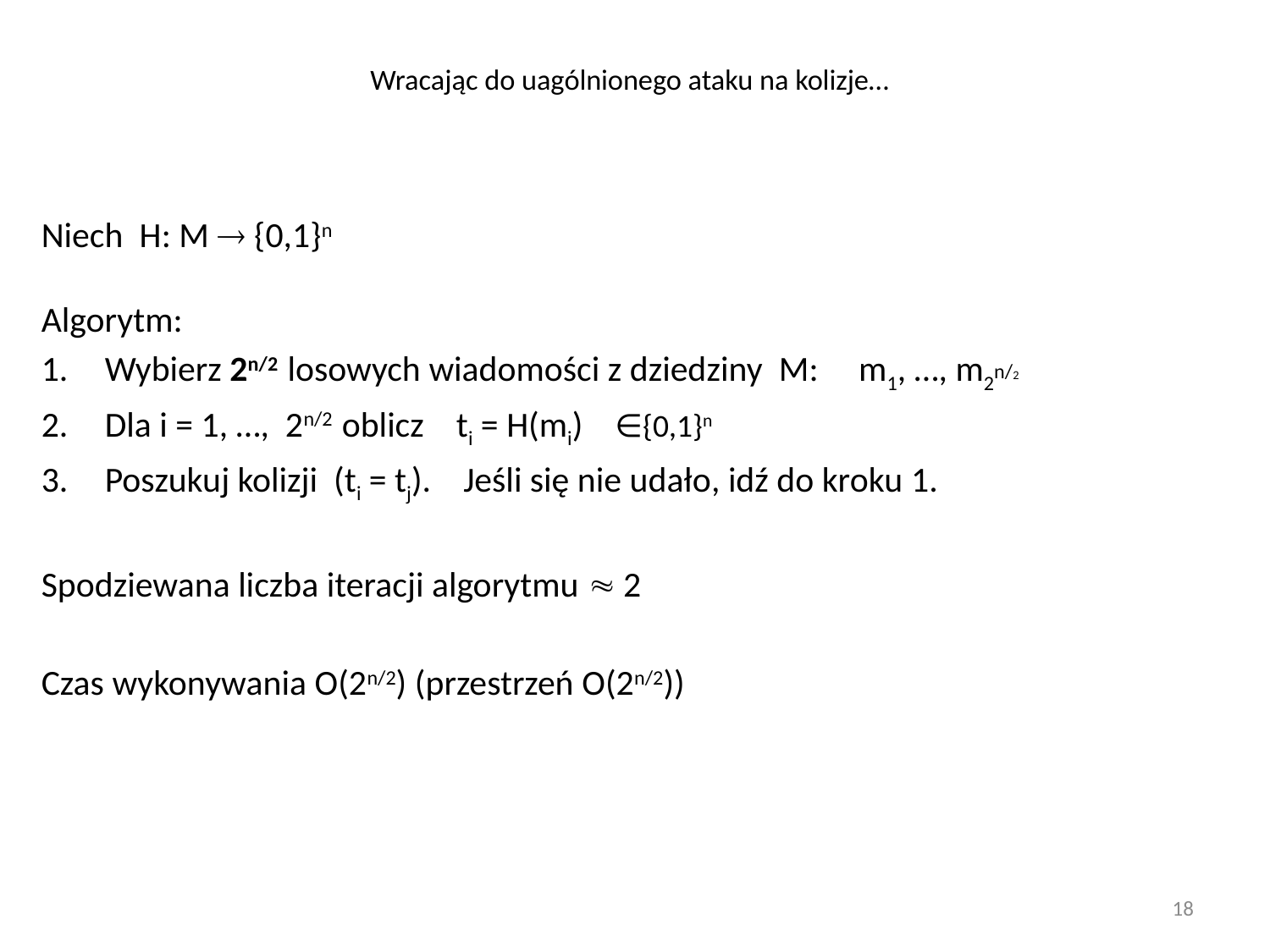

# Wracając do uagólnionego ataku na kolizje…
Niech  H: M → {0,1}n
Algorytm:
Wybierz 2n/2  losowych wiadomości z dziedziny  M:     m1, …, m2n/2
Dla i = 1, …,  2n/2  oblicz    ti = H(mi)    ∈{0,1}n
Poszukuj kolizji  (ti = tj).    Jeśli się nie udało, idź do kroku 1.

Spodziewana liczba iteracji algorytmu ≈ 2

Czas wykonywania O(2n/2) (przestrzeń O(2n/2))
18